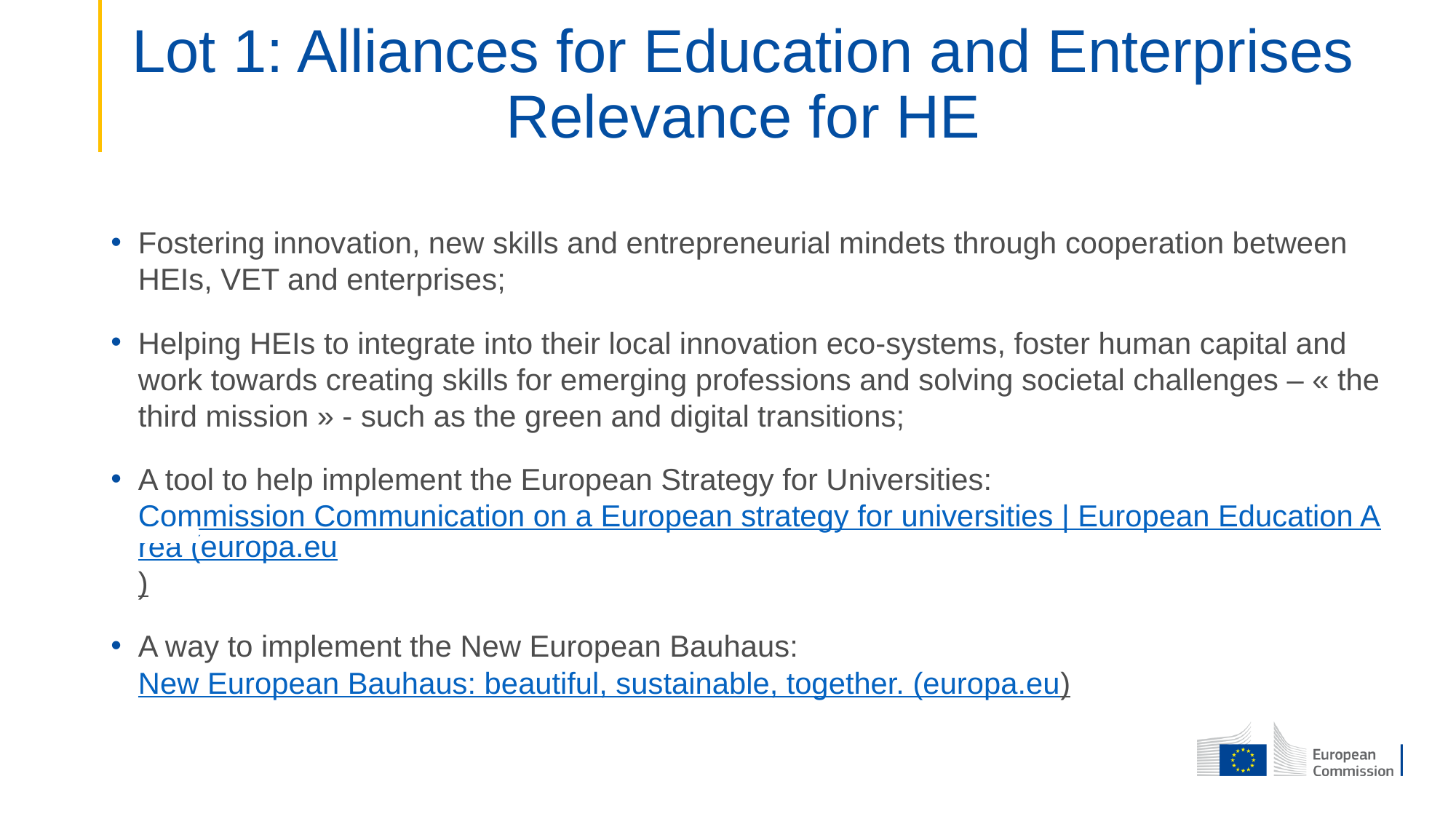

# Lot 1: Alliances for Education and Enterprises Relevance for HE
Fostering innovation, new skills and entrepreneurial mindets through cooperation between HEIs, VET and enterprises;
Helping HEIs to integrate into their local innovation eco-systems, foster human capital and work towards creating skills for emerging professions and solving societal challenges – « the third mission » - such as the green and digital transitions;
A tool to help implement the European Strategy for Universities: Commission Communication on a European strategy for universities | European Education Area (europa.eu)
A way to implement the New European Bauhaus: New European Bauhaus: beautiful, sustainable, together. (europa.eu)